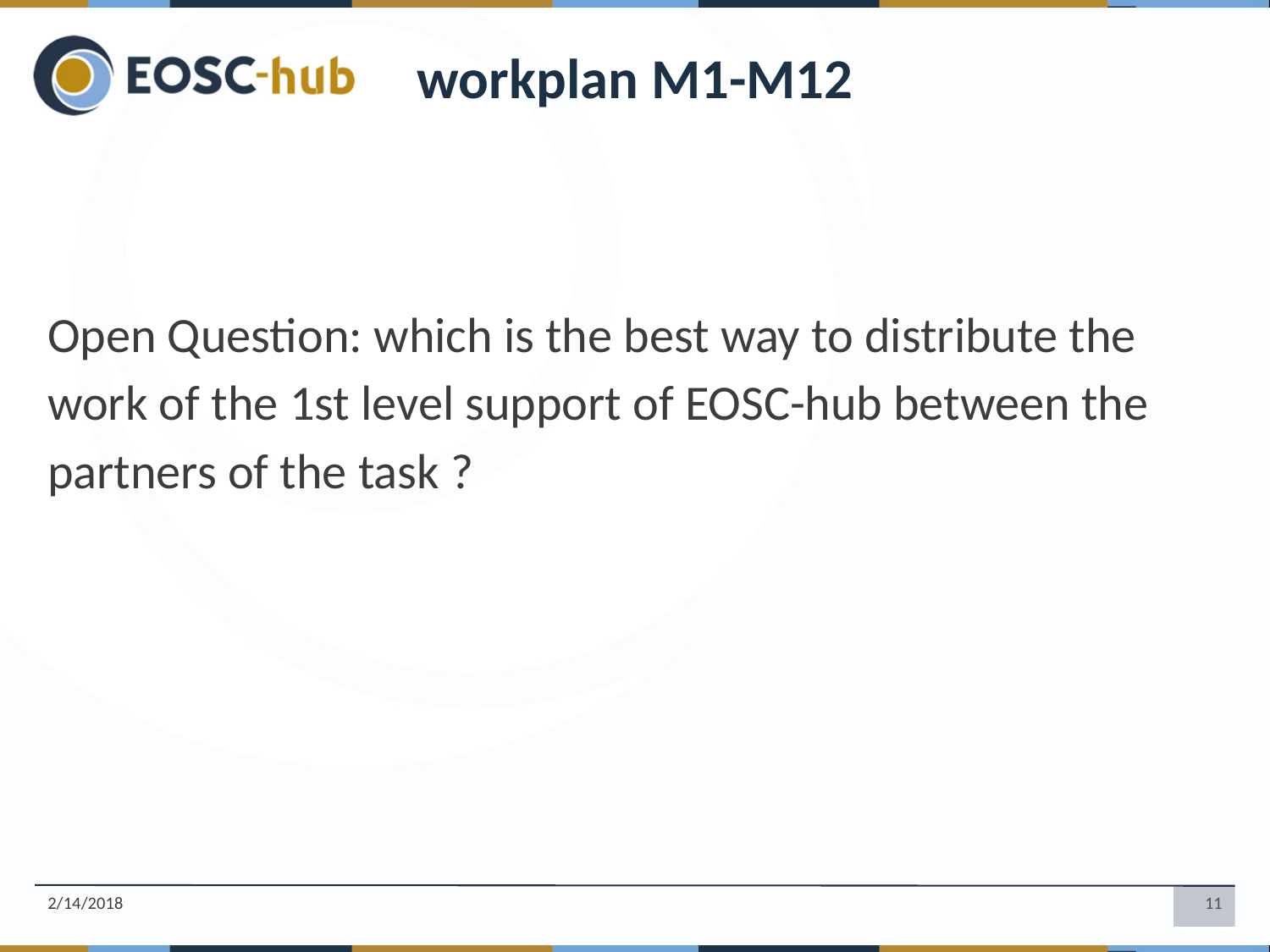

workplan M1-M12

Open Question: which is the best way to distribute the work of the 1st level support of EOSC-hub between the partners of the task ?

2/14/2018
11